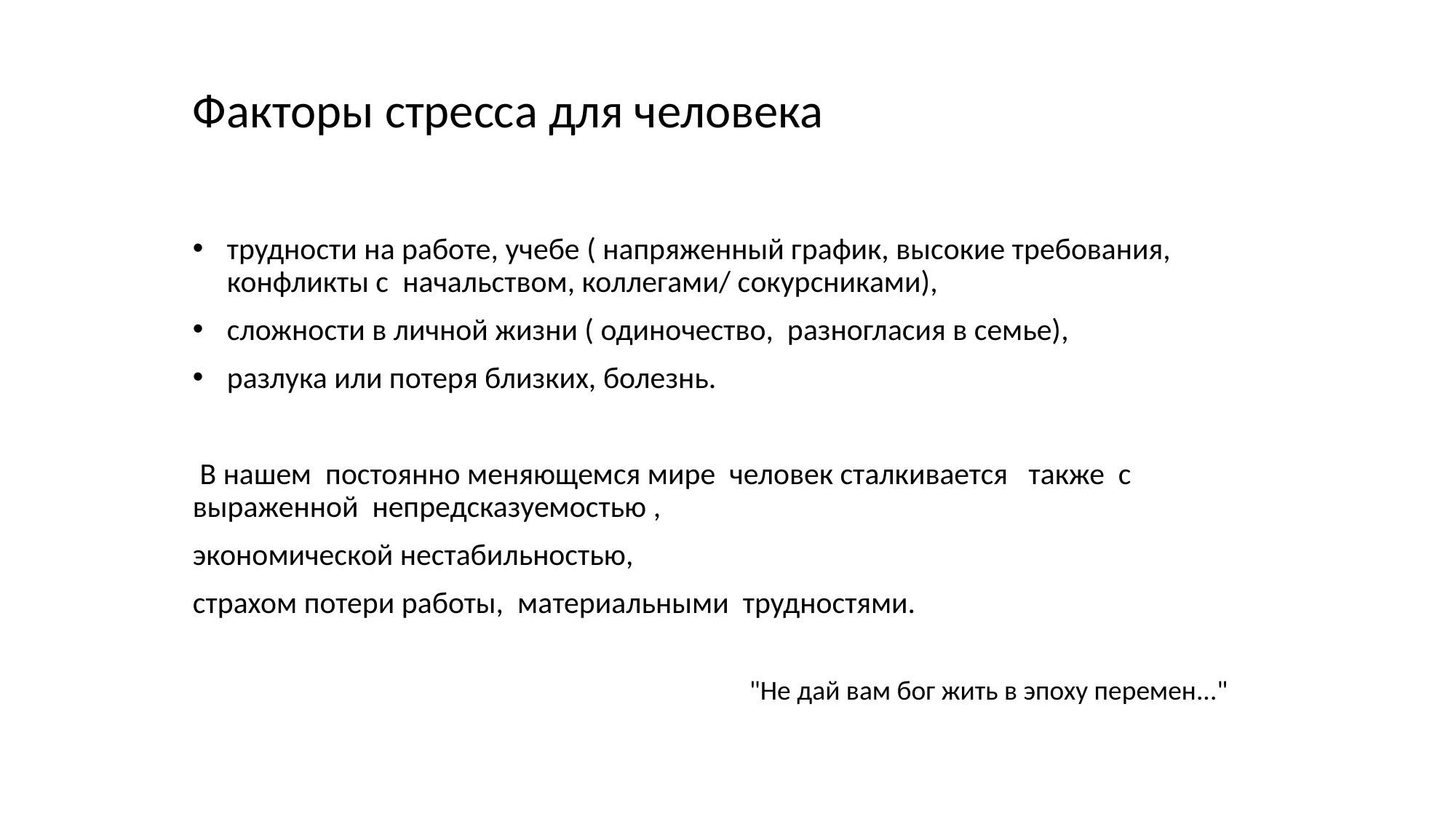

# Факторы стресса для человека

трудности на работе, учебе ( напряженный график, высокие требования, конфликты с  начальством, коллегами/ сокурсниками),
сложности в личной жизни ( одиночество,  разногласия в семье),
разлука или потеря близких, болезнь.

 В нашем  постоянно меняющемся мире  человек сталкивается   также  с  выраженной  непредсказуемостью ,
экономической нестабильностью,
страхом потери работы,  материальными  трудностями.

                                                                                          "Не дай вам бог жить в эпоху перемен..."